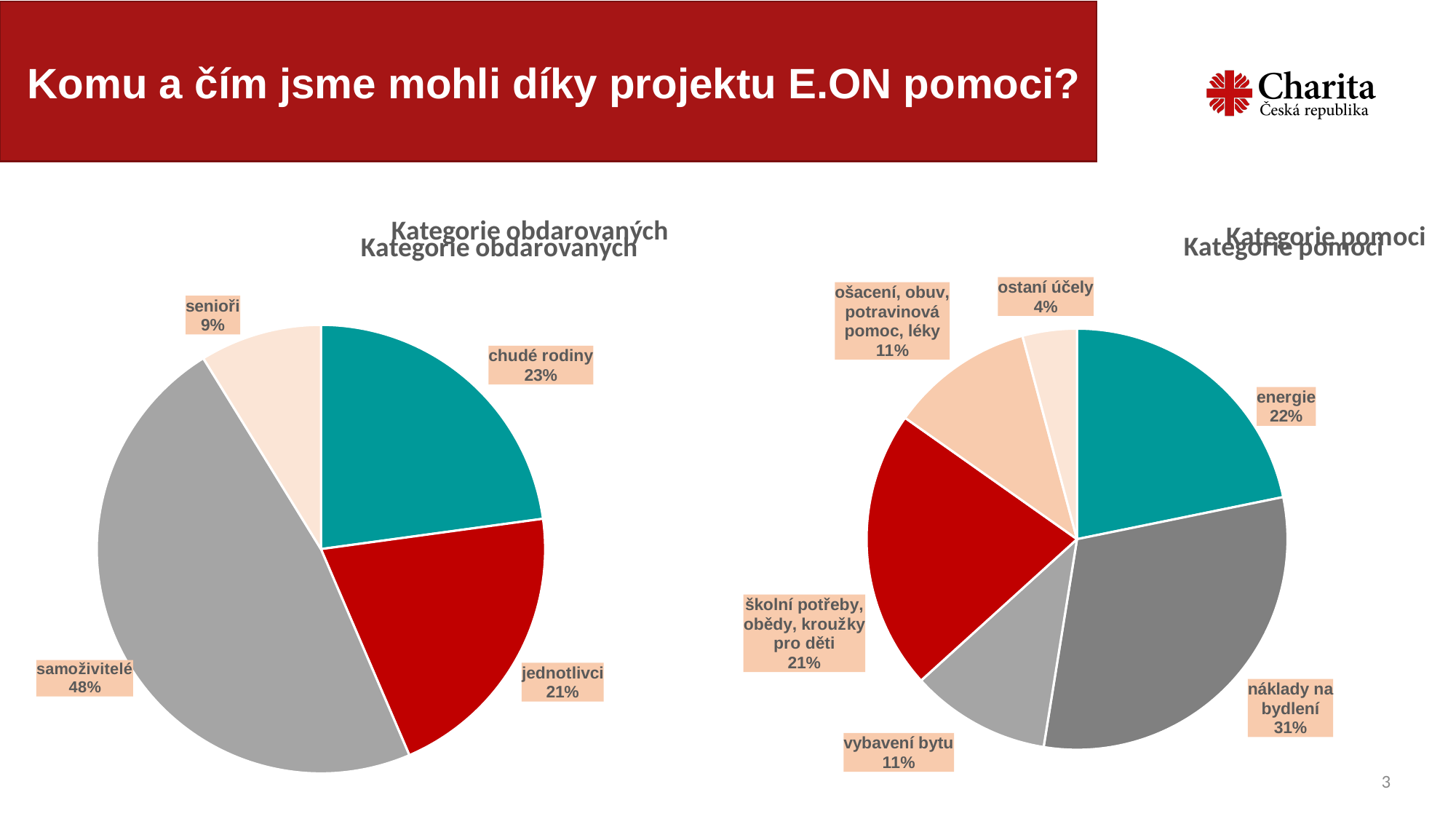

Komu a čím jsme mohli díky projektu E.ON pomoci?

### Chart: Kategorie obdarovaných

| Category |
|---|

### Chart: Kategorie pomoci

| Category |
|---|

### Chart: Kategorie pomoci

| Category |  |
|---|---|
| energie | 73.0 |
| náklady na bydlení | 103.0 |
| vybavení bytu | 36.0 |
| školní potřeby, obědy, kroužky pro děti | 72.0 |
| ošacení, obuv, potravinová pomoc, léky | 37.0 |
| ostaní účely | 14.0 |

### Chart: Kategorie obdarovaných

| Category |  |
|---|---|
| chudé rodiny | 161.0 |
| jednotlivci | 146.0 |
| samoživitelé | 336.0 |
| senioři | 62.0 |
3